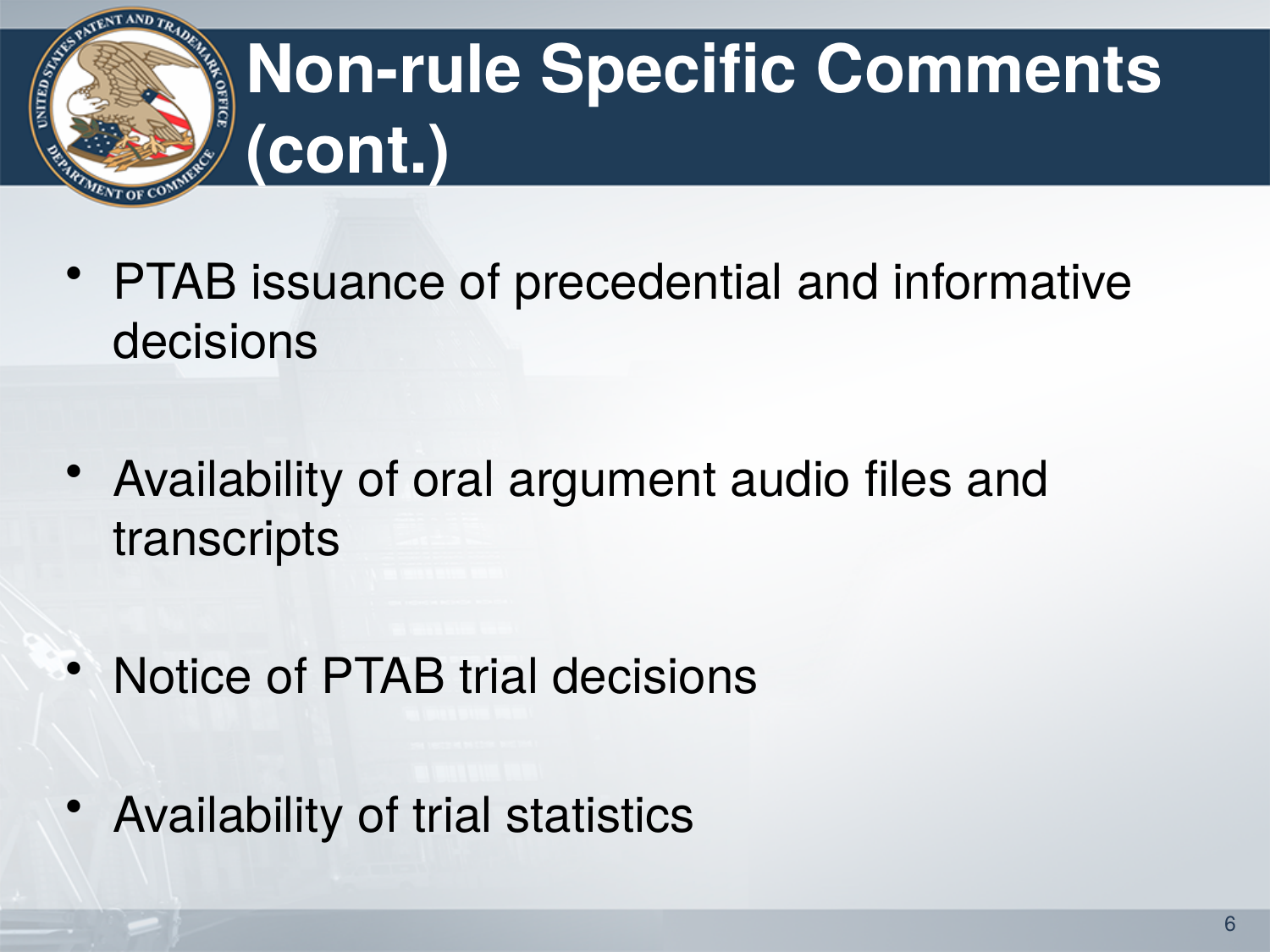

# Non-rule Specific Comments (cont.)
PTAB issuance of precedential and informative decisions

Availability of oral argument audio files and transcripts

Notice of PTAB trial decisions

Availability of trial statistics

6